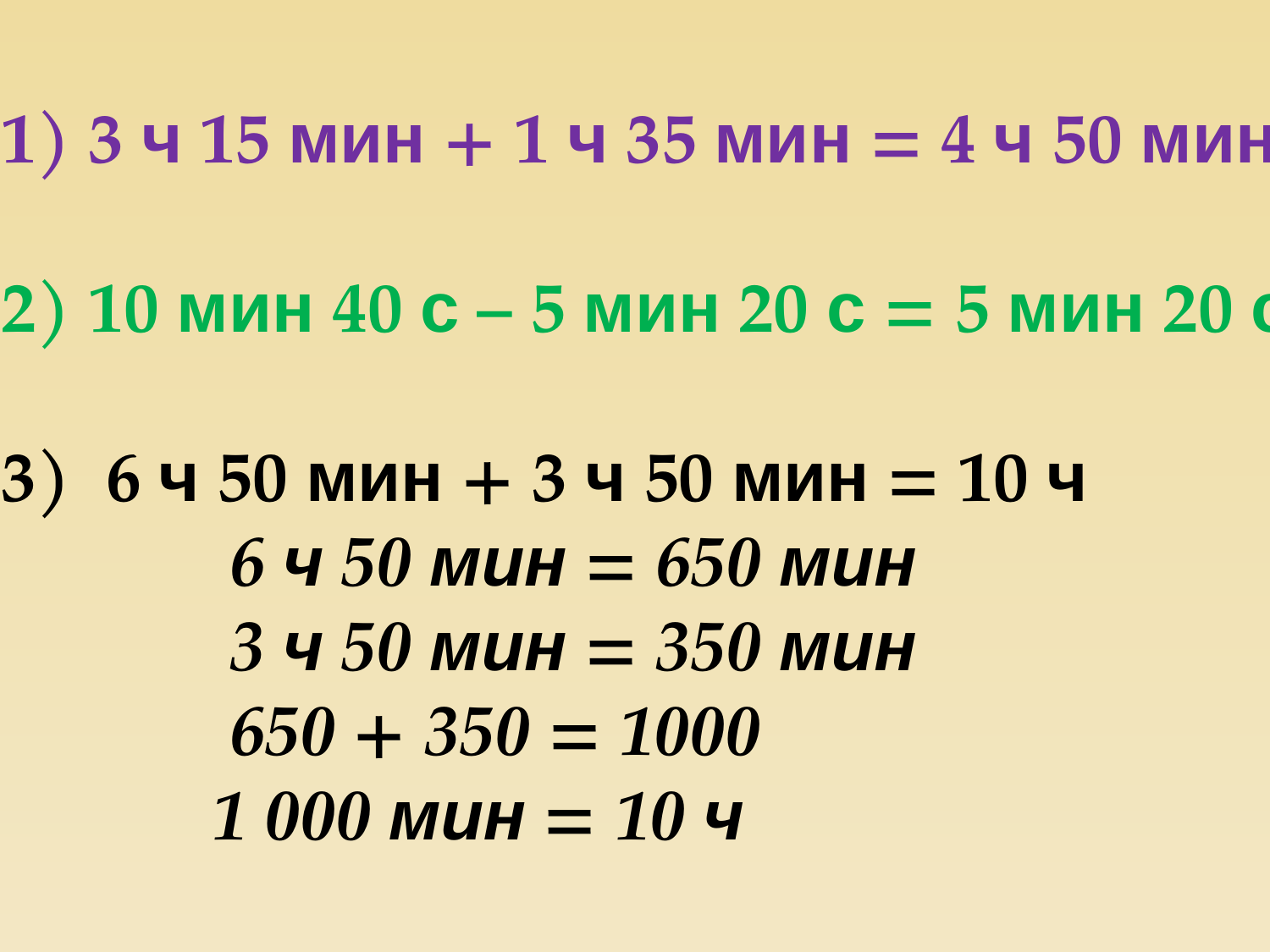

1) 3 ч 15 мин + 1 ч 35 мин = 4 ч 50 мин

2) 10 мин 40 с – 5 мин 20 с = 5 мин 20 с

3)  6 ч 50 мин + 3 ч 50 мин = 10 ч
             6 ч 50 мин = 650 мин
             3 ч 50 мин = 350 мин
             650 + 350 = 1000
            1 000 мин = 10 ч